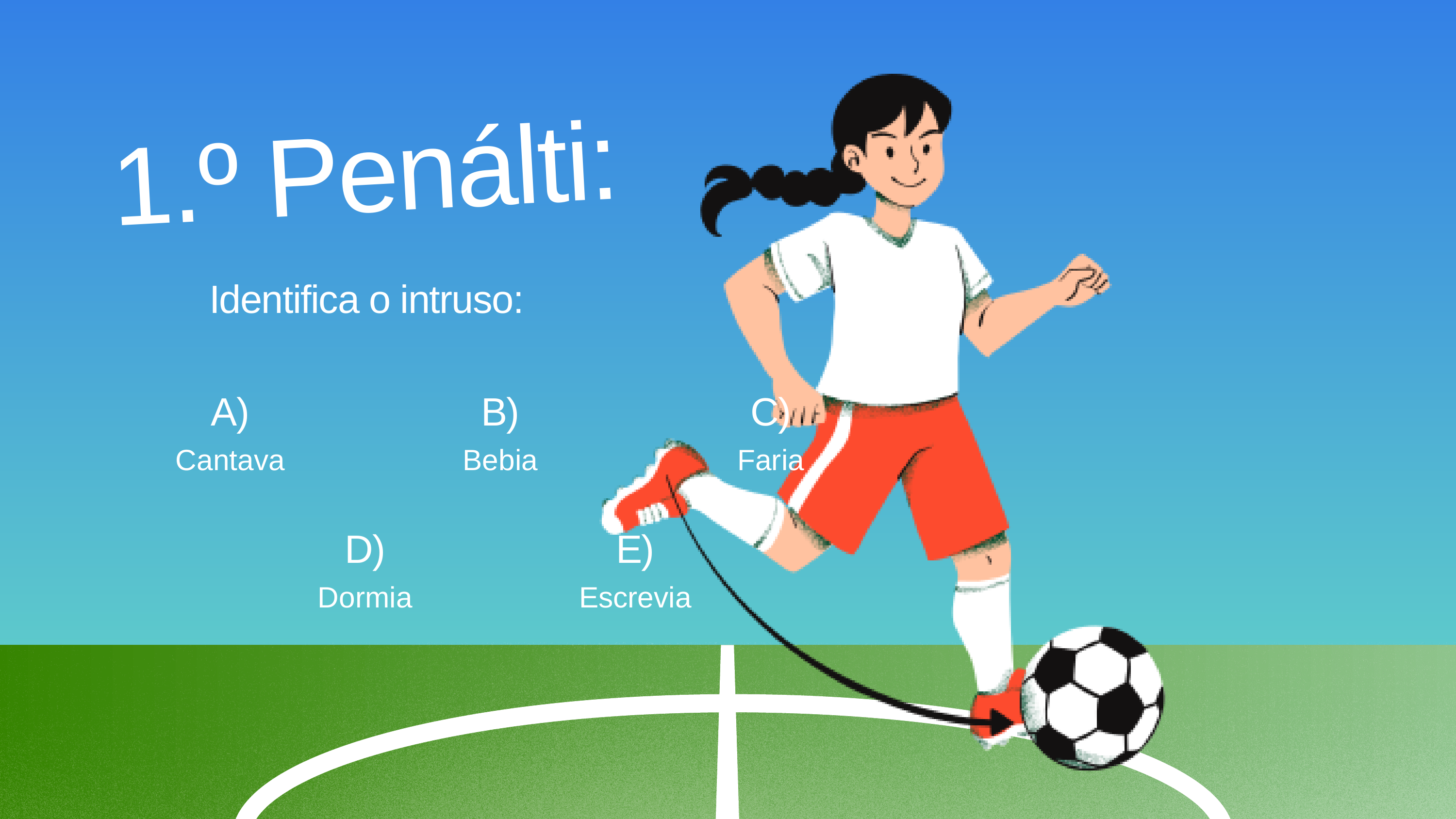

1.º Penálti:
Identifica o intruso:

A)
Cantava
B)
Bebia
C)
Faria

D)
Dormia
E)
Escrevia